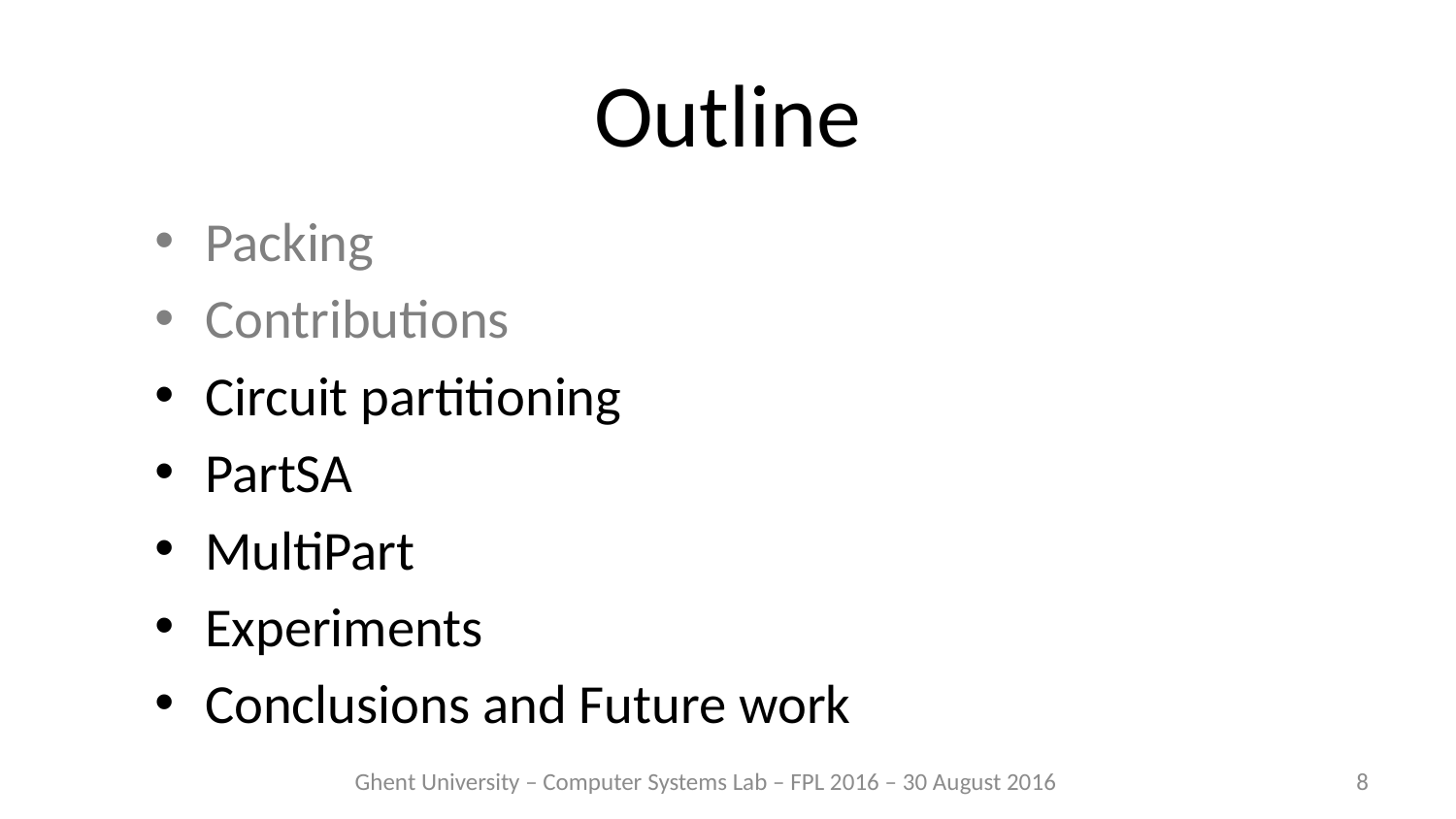

# Outline
Packing
Contributions
Circuit partitioning
PartSA
MultiPart
Experiments
Conclusions and Future work
Ghent University – Computer Systems Lab – FPL 2016 – 30 August 2016
8